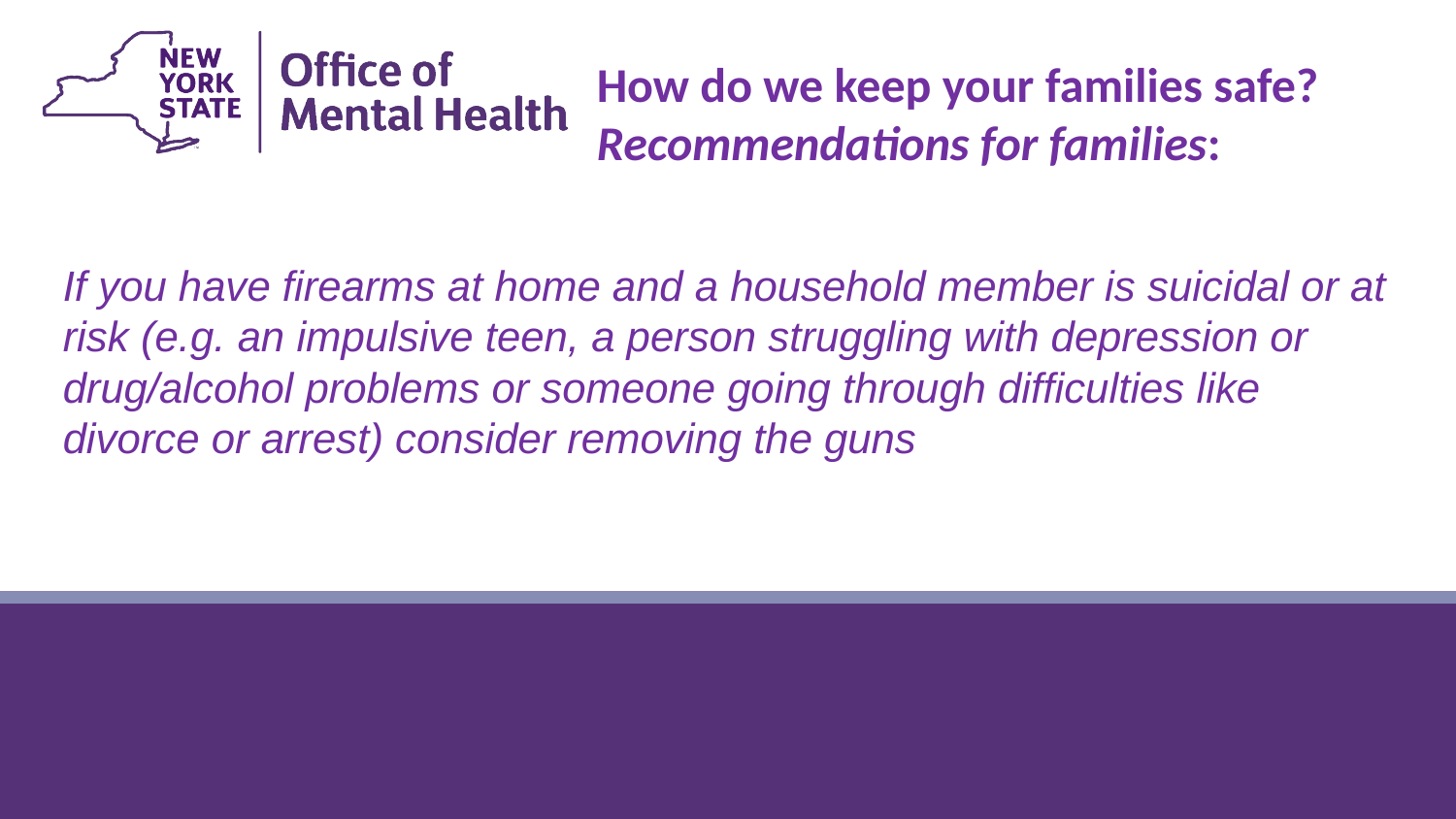

How do we keep your families safe? Recommendations for families:
If you have firearms at home and a household member is suicidal or at risk (e.g. an impulsive teen, a person struggling with depression or drug/alcohol problems or someone going through difficulties like divorce or arrest) consider removing the guns